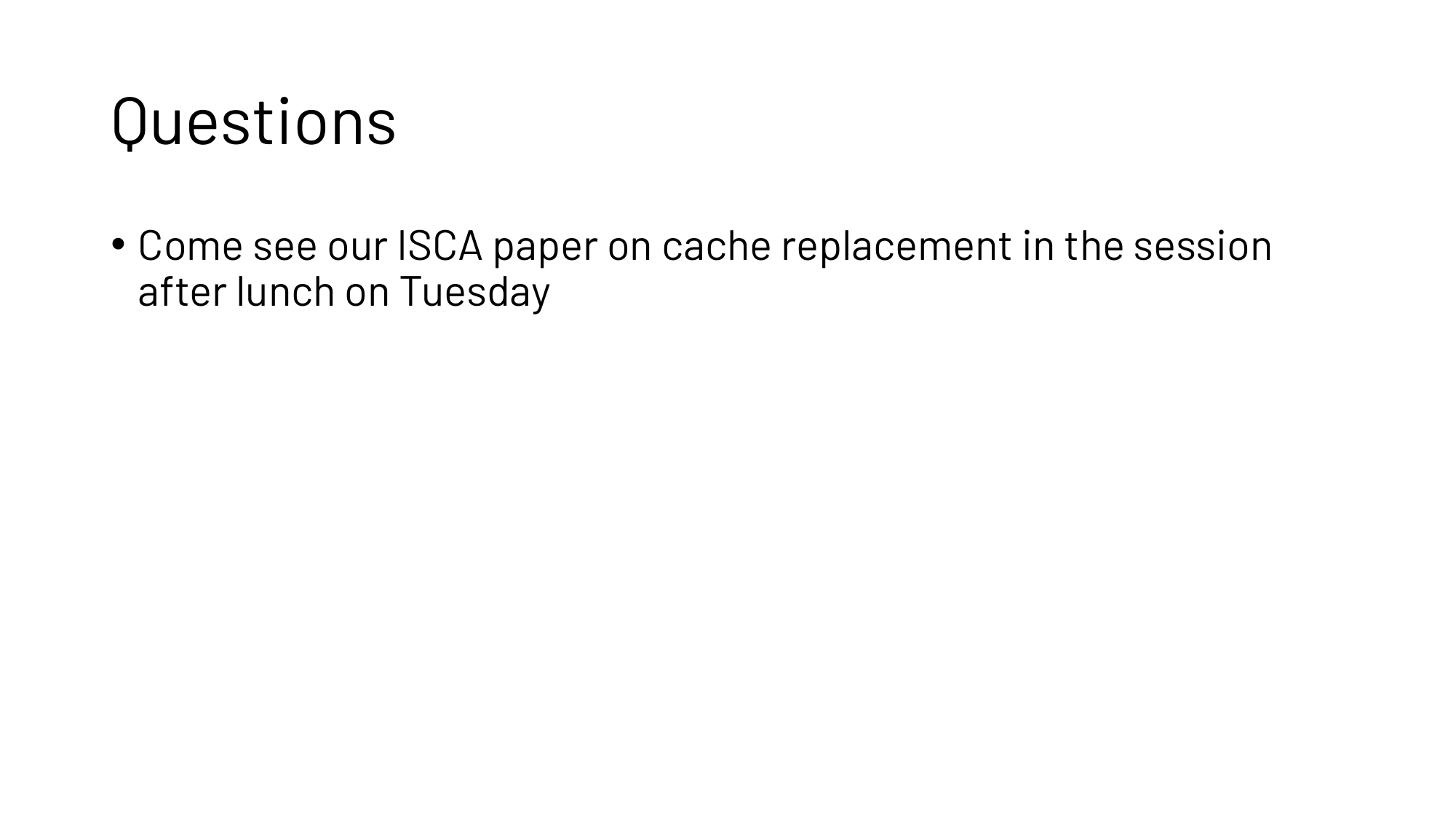

# Questions
Come see our ISCA paper on cache replacement in the session after lunch on Tuesday